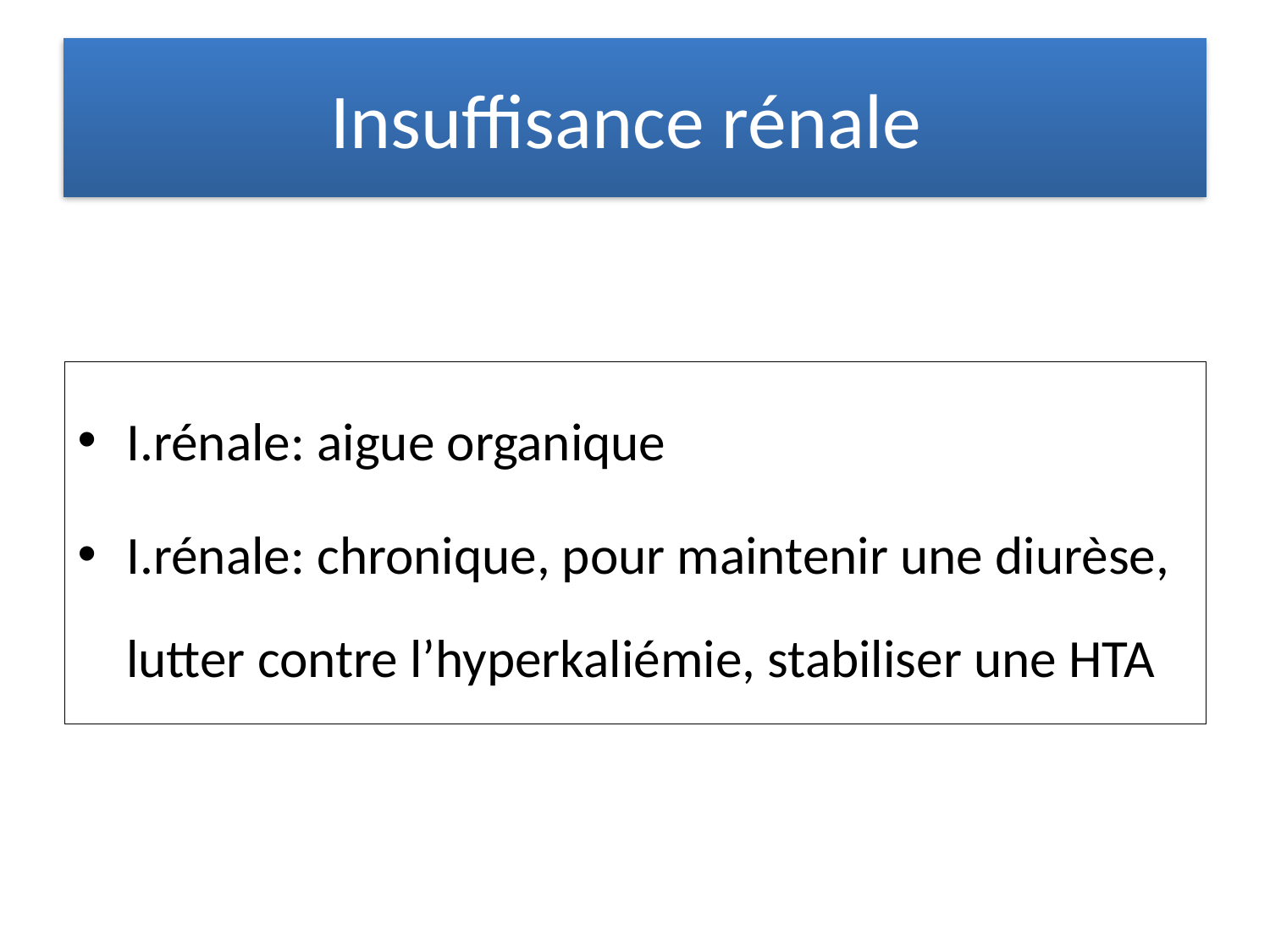

# Insuffisance rénale
I.rénale: aigue organique
I.rénale: chronique, pour maintenir une diurèse, lutter contre l’hyperkaliémie, stabiliser une HTA